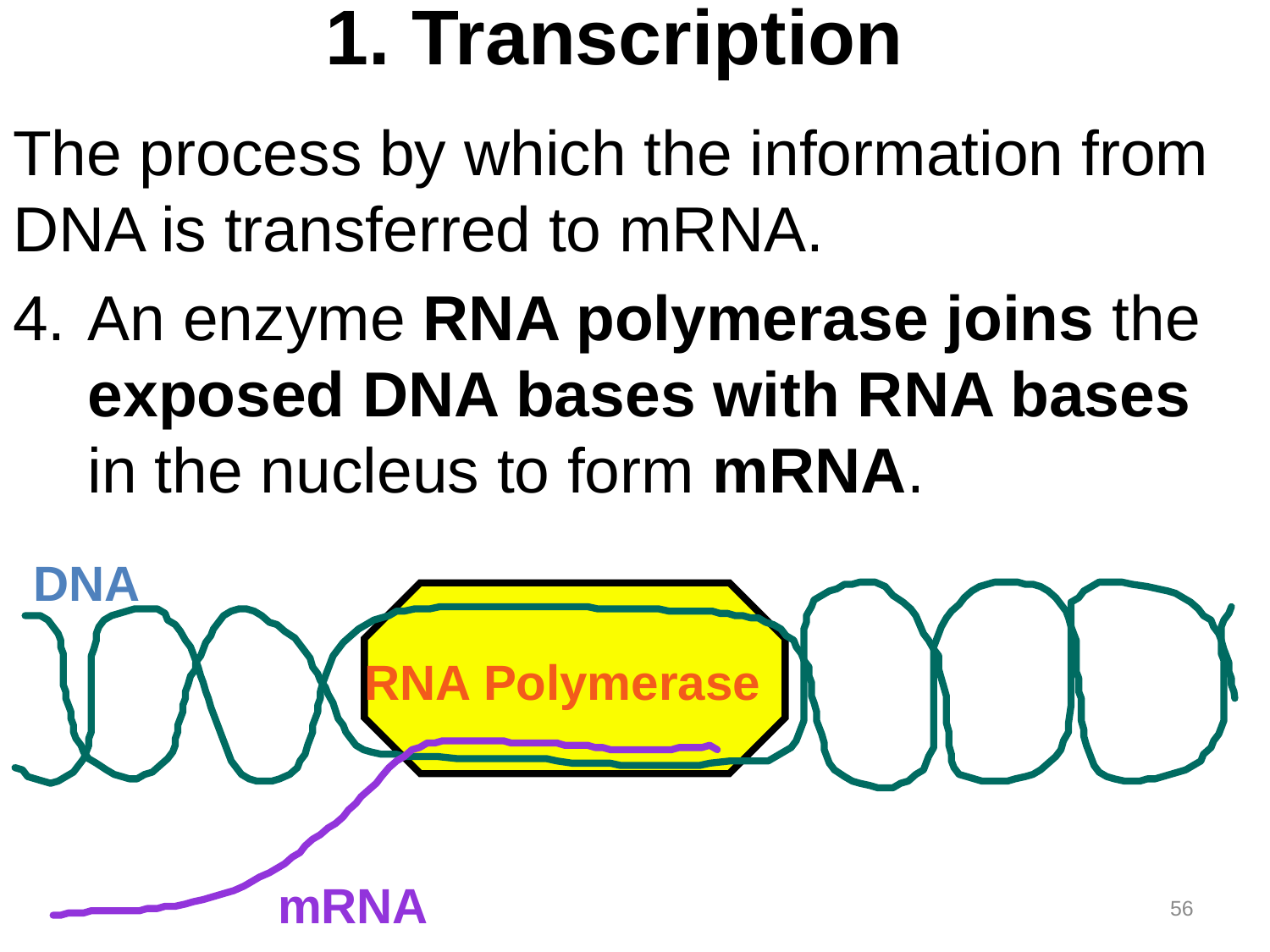

# 1. Transcription
The process by which the information from DNA is transferred to mRNA.
An enzyme RNA polymerase joins the exposed DNA bases with RNA bases in the nucleus to form mRNA.
DNA

RNA Polymerase

mRNA
56